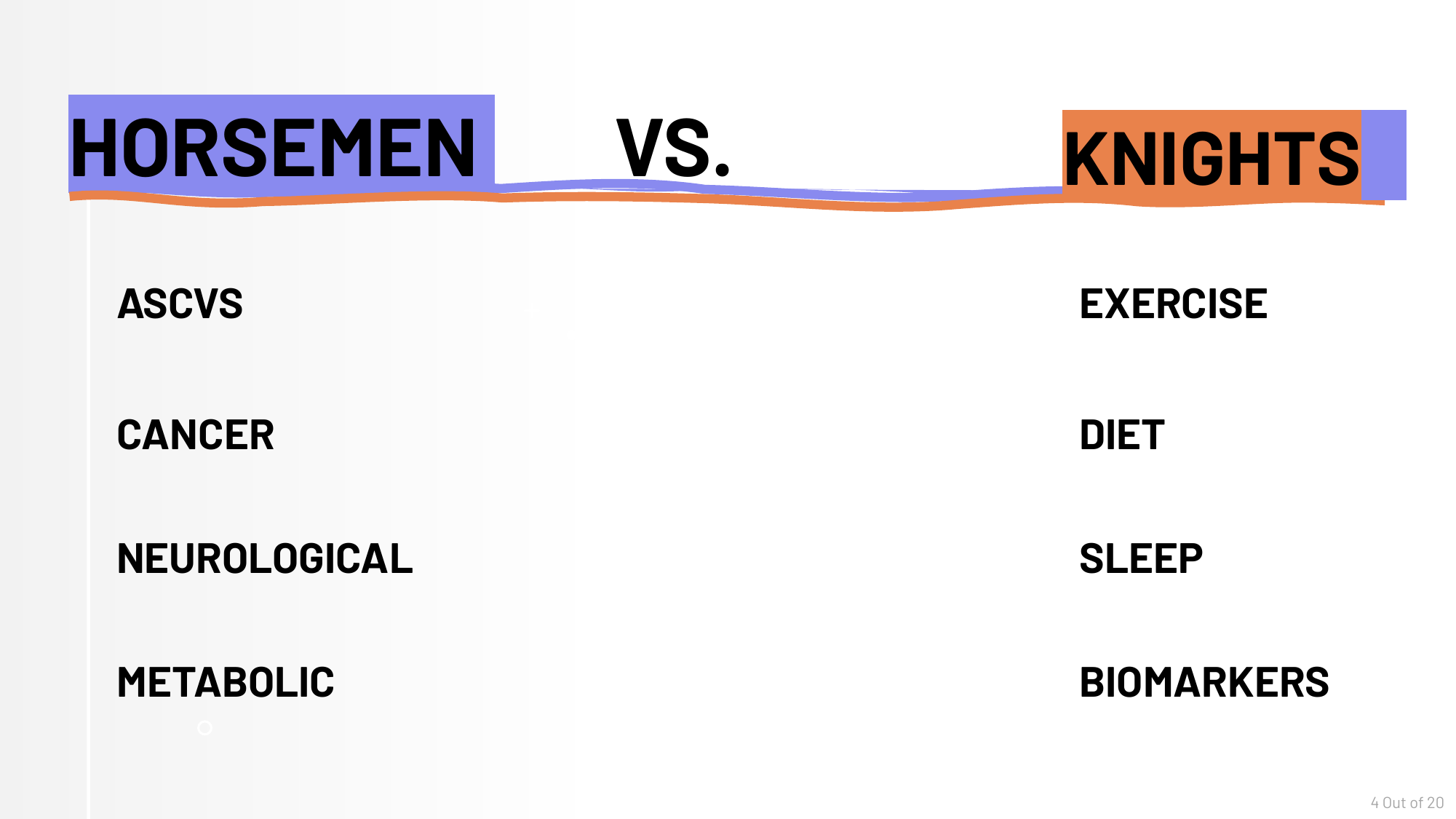

# HORSEMEN 		vs.
KNIGHTS

| ASCVS |  | EXERCISE |
| --- | --- | --- |
| CANCER |  | DIET |
| NEUROLOGICAL |  | SLEEP |
| METABOLIC |  | BIOMARKERS |
4 Out of 20